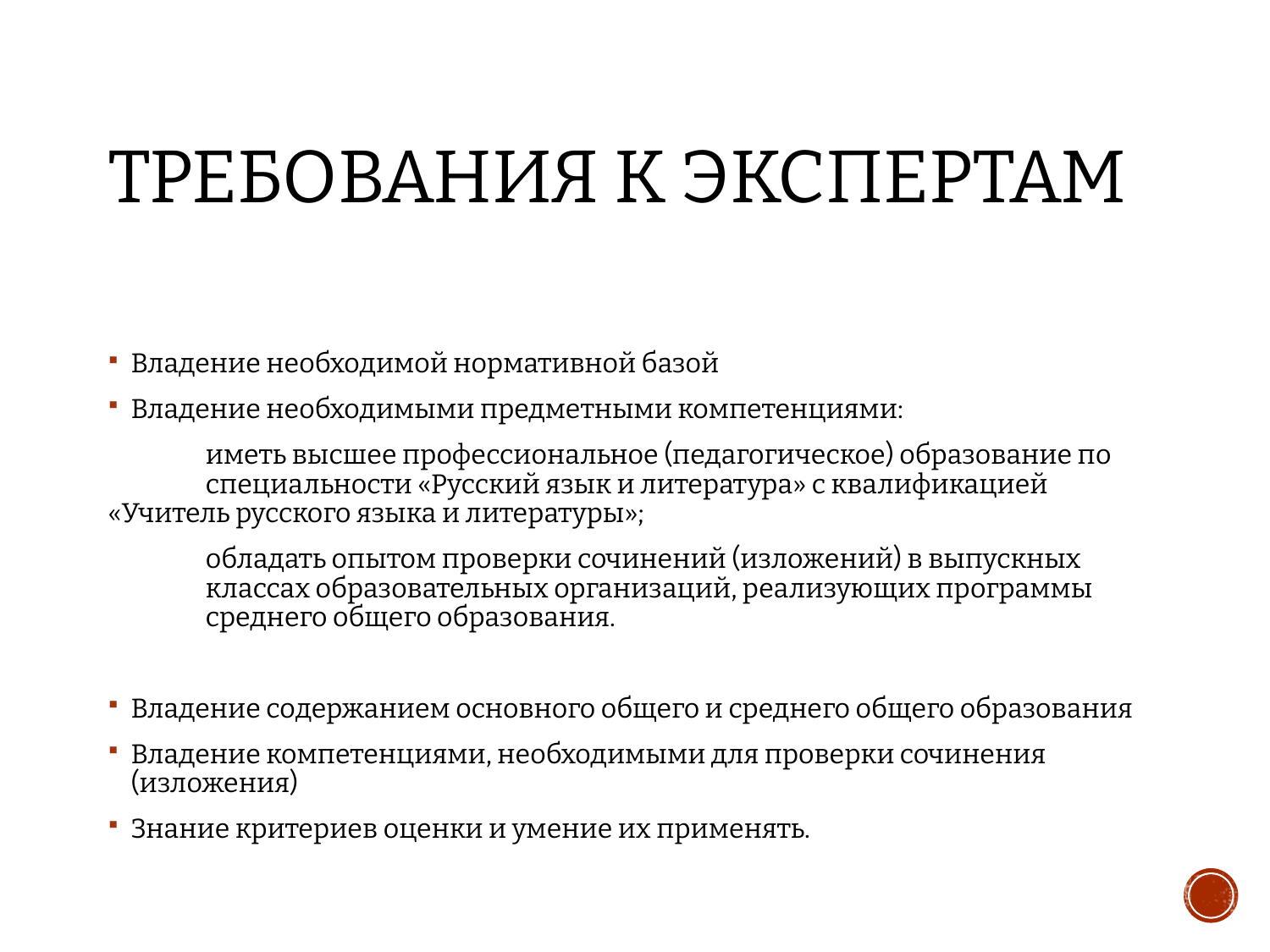

# Требования к экспертам

Владение необходимой нормативной базой
Владение необходимыми предметными компетенциями:
	иметь высшее профессиональное (педагогическое) образование по 	специальности «Русский язык и литература» с квалификацией 	«Учитель русского языка и литературы»;
	обладать опытом проверки сочинений (изложений) в выпускных 	классах образовательных организаций, реализующих программы 	среднего общего образования.

Владение содержанием основного общего и среднего общего образования
Владение компетенциями, необходимыми для проверки сочинения (изложения)
Знание критериев оценки и умение их применять.